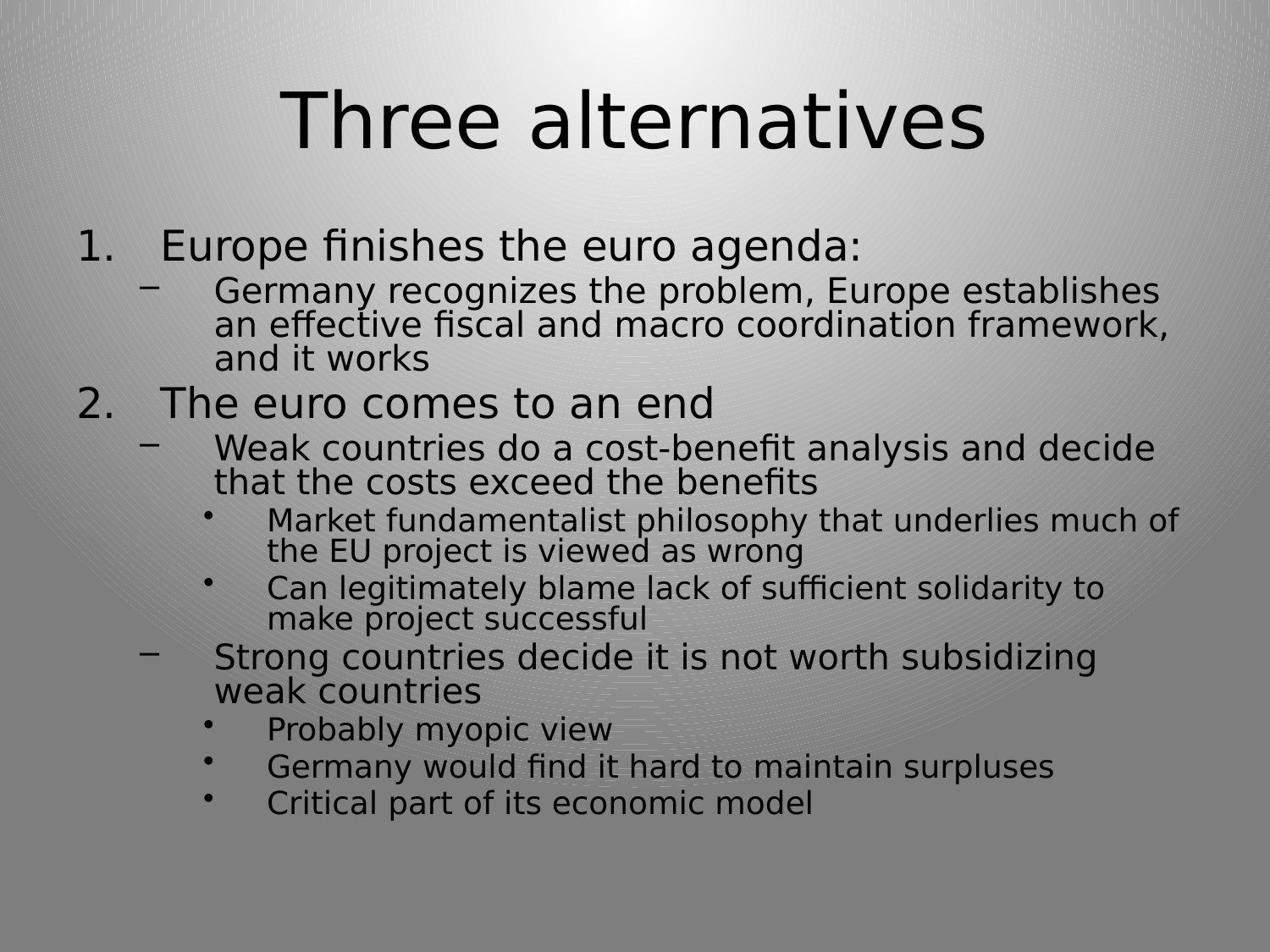

# Three alternatives
Europe finishes the euro agenda:
Germany recognizes the problem, Europe establishes an effective fiscal and macro coordination framework, and it works
The euro comes to an end
Weak countries do a cost-benefit analysis and decide that the costs exceed the benefits
Market fundamentalist philosophy that underlies much of the EU project is viewed as wrong
Can legitimately blame lack of sufficient solidarity to make project successful
Strong countries decide it is not worth subsidizing weak countries
Probably myopic view
Germany would find it hard to maintain surpluses
Critical part of its economic model